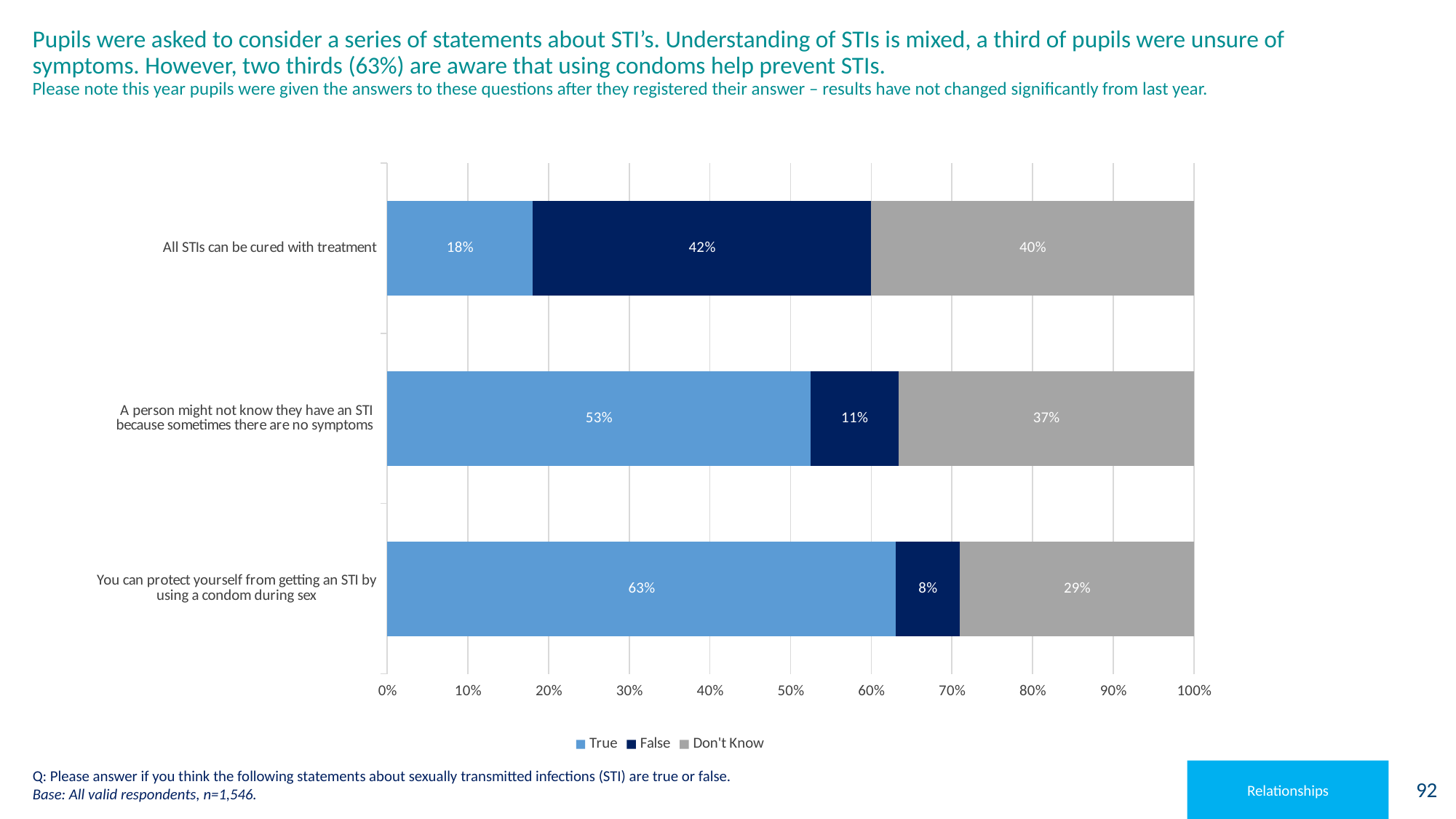

# Pupils were asked to consider a series of statements about STI’s. Understanding of STIs is mixed, a third of pupils were unsure of symptoms. However, two thirds (63%) are aware that using condoms help prevent STIs. Please note this year pupils were given the answers to these questions after they registered their answer – results have not changed significantly from last year.

### Chart

| Category | True | False | Don't Know |
|---|---|---|---|
| You can protect yourself from getting an STI by using a condom during sex | 0.63 | 0.08 | 0.29 |
| A person might not know they have an STI because sometimes there are no symptoms  | 0.53 | 0.11 | 0.37 |
| All STIs can be cured with treatment | 0.18 | 0.42 | 0.4 |
Q: Please answer if you think the following statements about sexually transmitted infections (STI) are true or false.
Base: All valid respondents, n=1,546.
Relationships